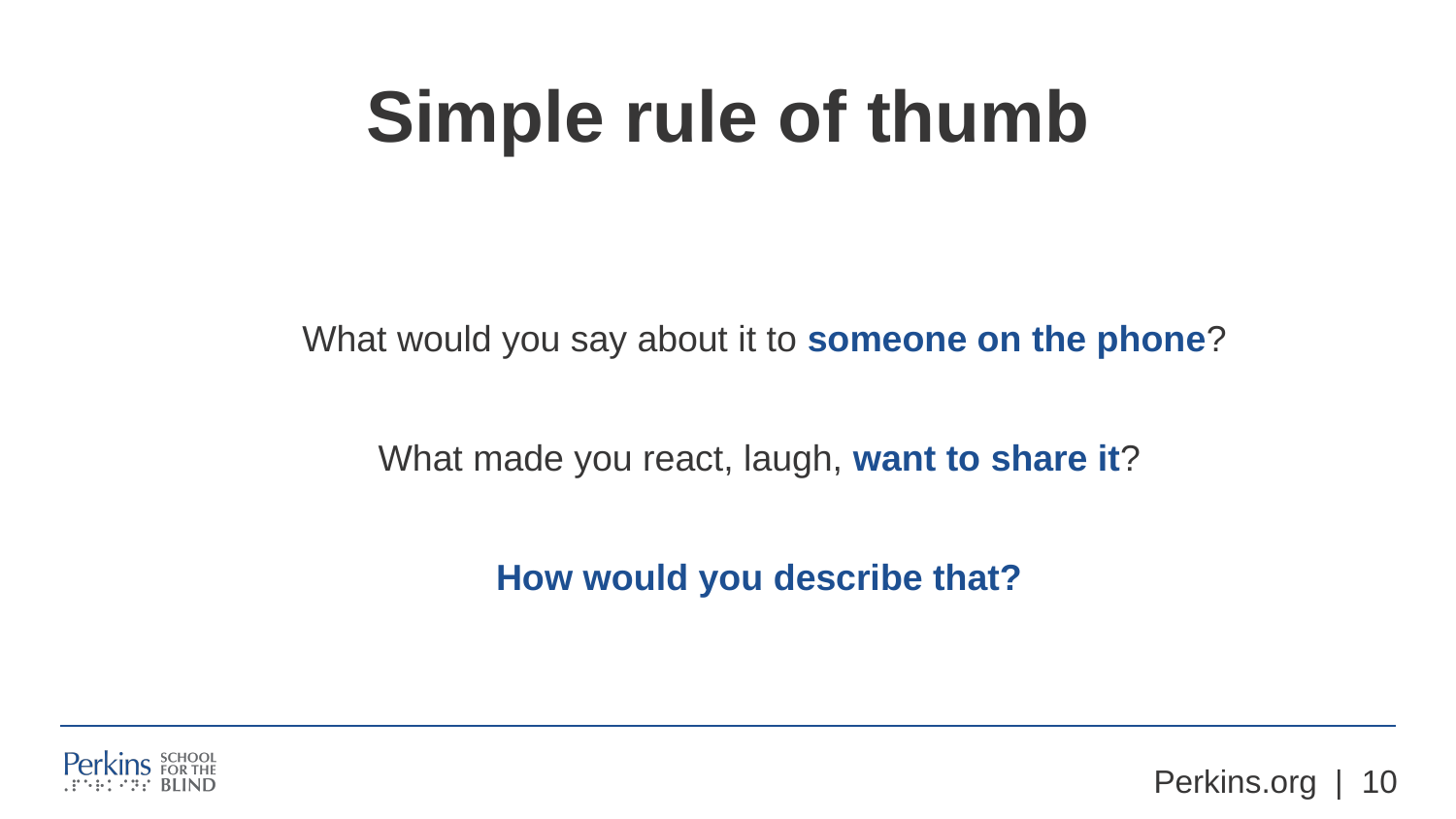

# Simple rule of thumb
What would you say about it to someone on the phone?
What made you react, laugh, want to share it?
How would you describe that?
Perkins.org  |  10